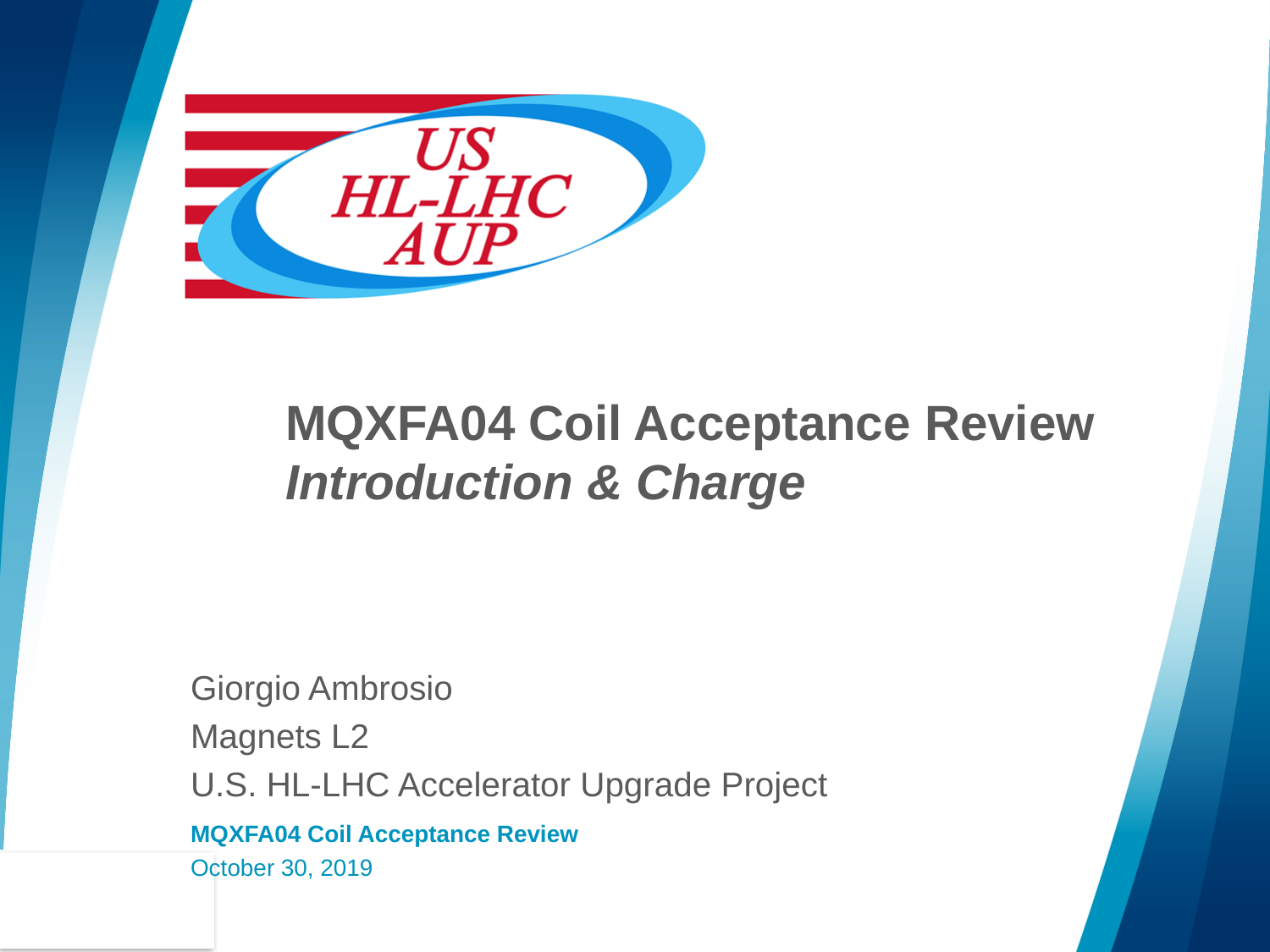

# MQXFA04 Coil Acceptance Review Introduction & Charge
Giorgio Ambrosio
Magnets L2
U.S. HL-LHC Accelerator Upgrade Project
MQXFA04 Coil Acceptance Review
October 30, 2019